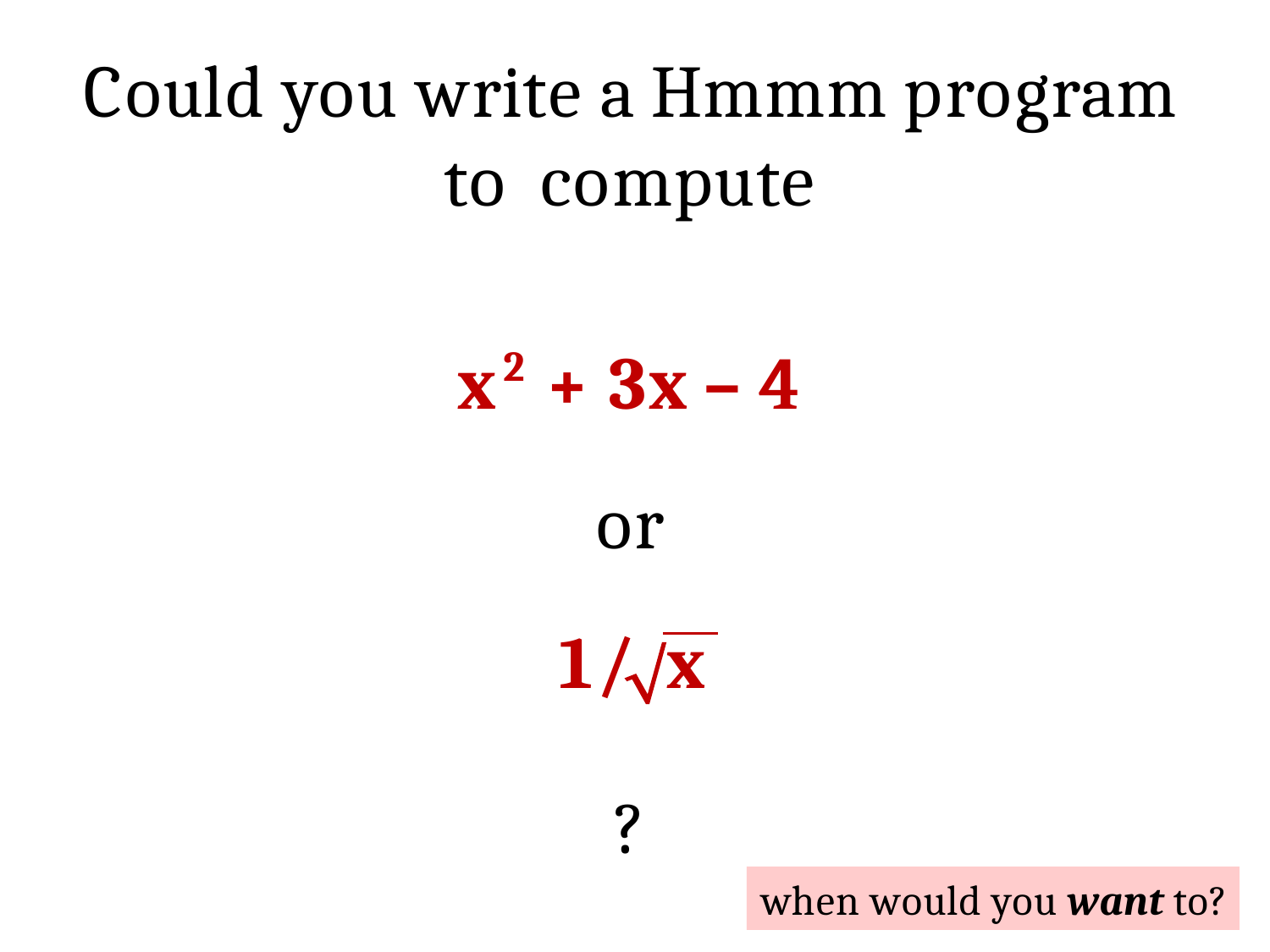

Could you write a Hmmm program to  compute

x   + 3x – 4

or

1/  x

?
2
√
when would you want to?